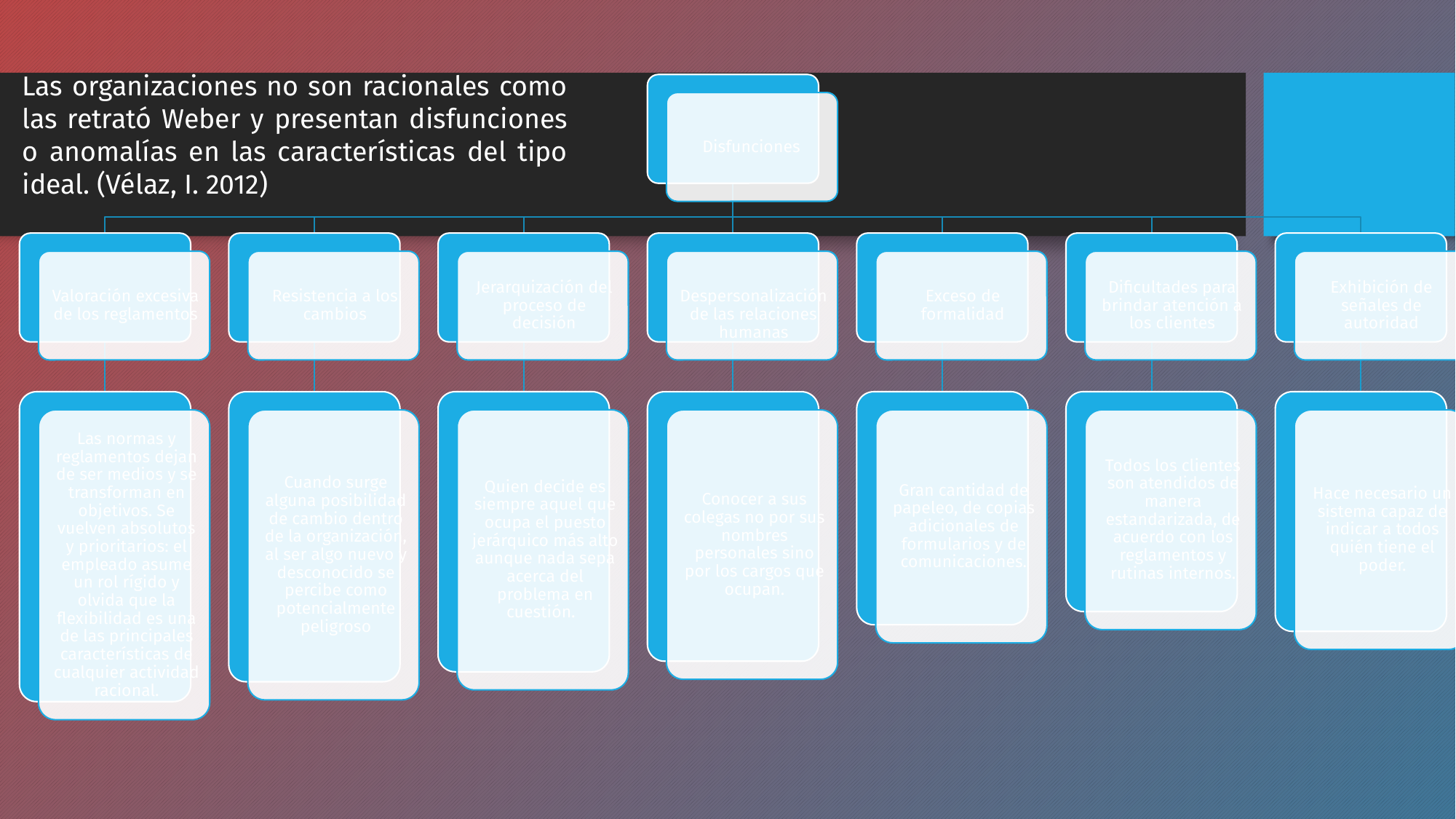

Disfunciones
Valoración excesiva de los reglamentos
Las normas y reglamentos dejan de ser medios y se transforman en objetivos. Se vuelven absolutos y prioritarios: el empleado asume un rol rígido y olvida que la flexibilidad es una de las principales características de cualquier actividad racional.
Resistencia a los cambios
Cuando surge alguna posibilidad de cambio dentro de la organización, al ser algo nuevo y desconocido se percibe como potencialmente peligroso
Jerarquización del proceso de decisión
Quien decide es siempre aquel que ocupa el puesto jerárquico más alto aunque nada sepa acerca del problema en cuestión.
 Despersonalización de las relaciones humanas
Conocer a sus colegas no por sus nombres personales sino por los cargos que ocupan.
Exceso de formalidad
Gran cantidad de papeleo, de copias adicionales de formularios y de comunicaciones.
Dificultades para brindar atención a los clientes
Todos los clientes son atendidos de manera estandarizada, de acuerdo con los reglamentos y rutinas internos.
Exhibición de señales de autoridad
Hace necesario un sistema capaz de indicar a todos quién tiene el poder.
Las organizaciones no son racionales como las retrató Weber y presentan disfunciones o anomalías en las características del tipo ideal. (Vélaz, I. 2012)